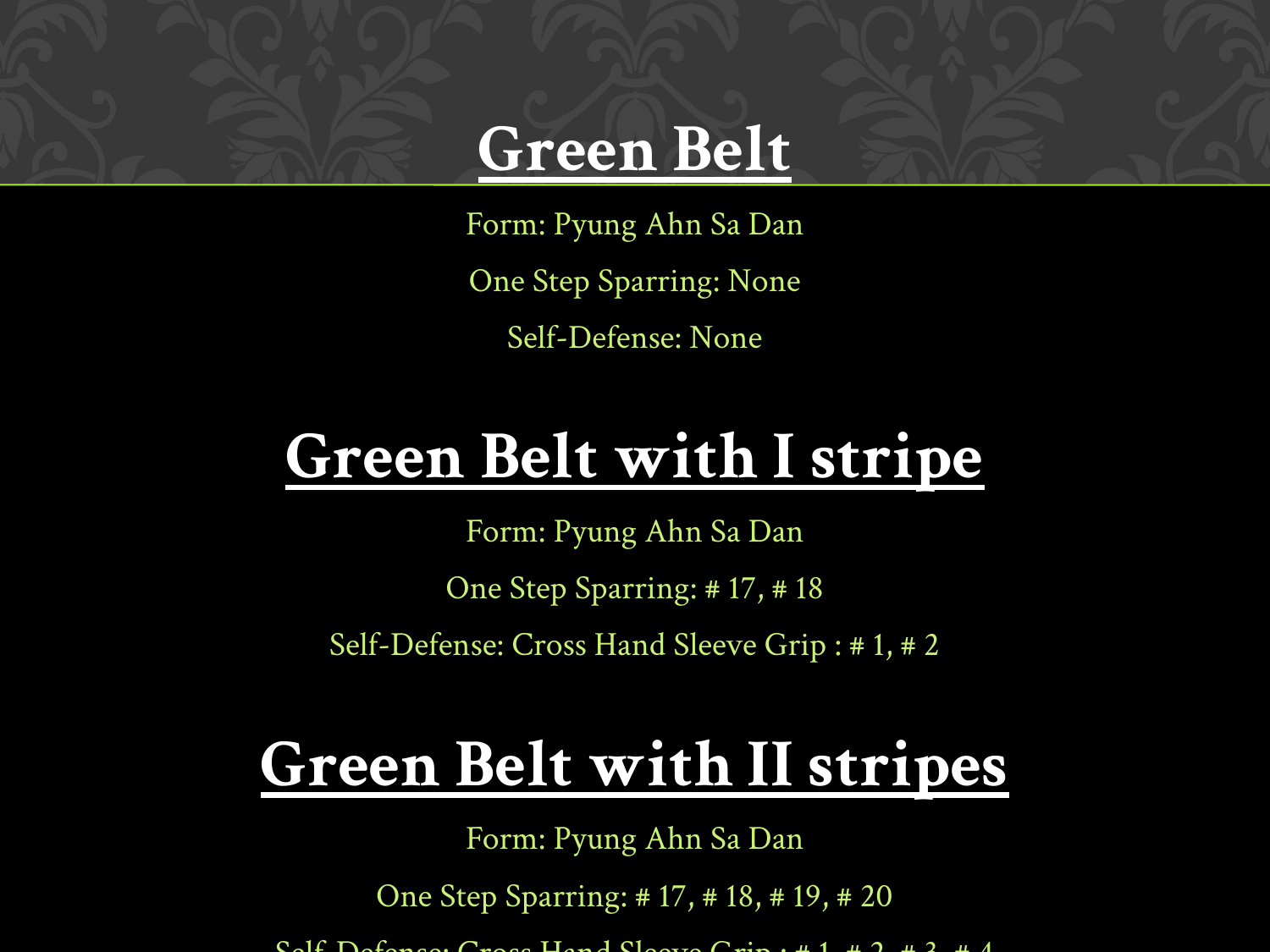

Green Belt
Form: Pyung Ahn Sa Dan
One Step Sparring: None
Self-Defense: None

Green Belt with I stripe
Form: Pyung Ahn Sa Dan
One Step Sparring: # 17, # 18
Self-Defense: Cross Hand Sleeve Grip : # 1, # 2

Green Belt with II stripes
Form: Pyung Ahn Sa Dan
One Step Sparring: # 17, # 18, # 19, # 20
Self-Defense: Cross Hand Sleeve Grip : # 1, # 2, # 3, # 4